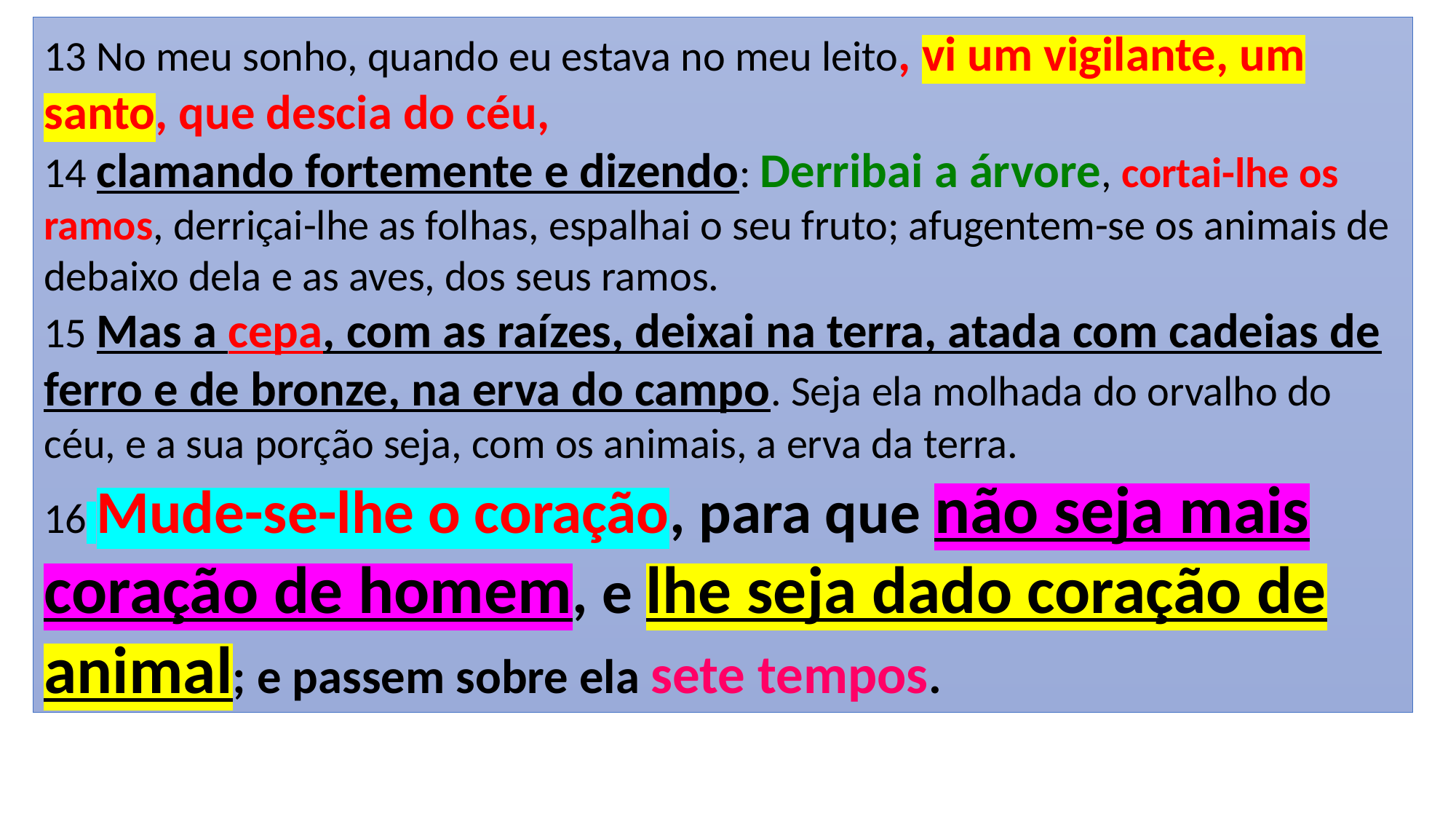

13 No meu sonho, quando eu estava no meu leito, vi um vigilante, um santo, que descia do céu,
14 clamando fortemente e dizendo: Derribai a árvore, cortai-lhe os ramos, derriçai-lhe as folhas, espalhai o seu fruto; afugentem-se os animais de debaixo dela e as aves, dos seus ramos.
15 Mas a cepa, com as raízes, deixai na terra, atada com cadeias de ferro e de bronze, na erva do campo. Seja ela molhada do orvalho do céu, e a sua porção seja, com os animais, a erva da terra.
16 Mude-se-lhe o coração, para que não seja mais coração de homem, e lhe seja dado coração de animal; e passem sobre ela sete tempos.